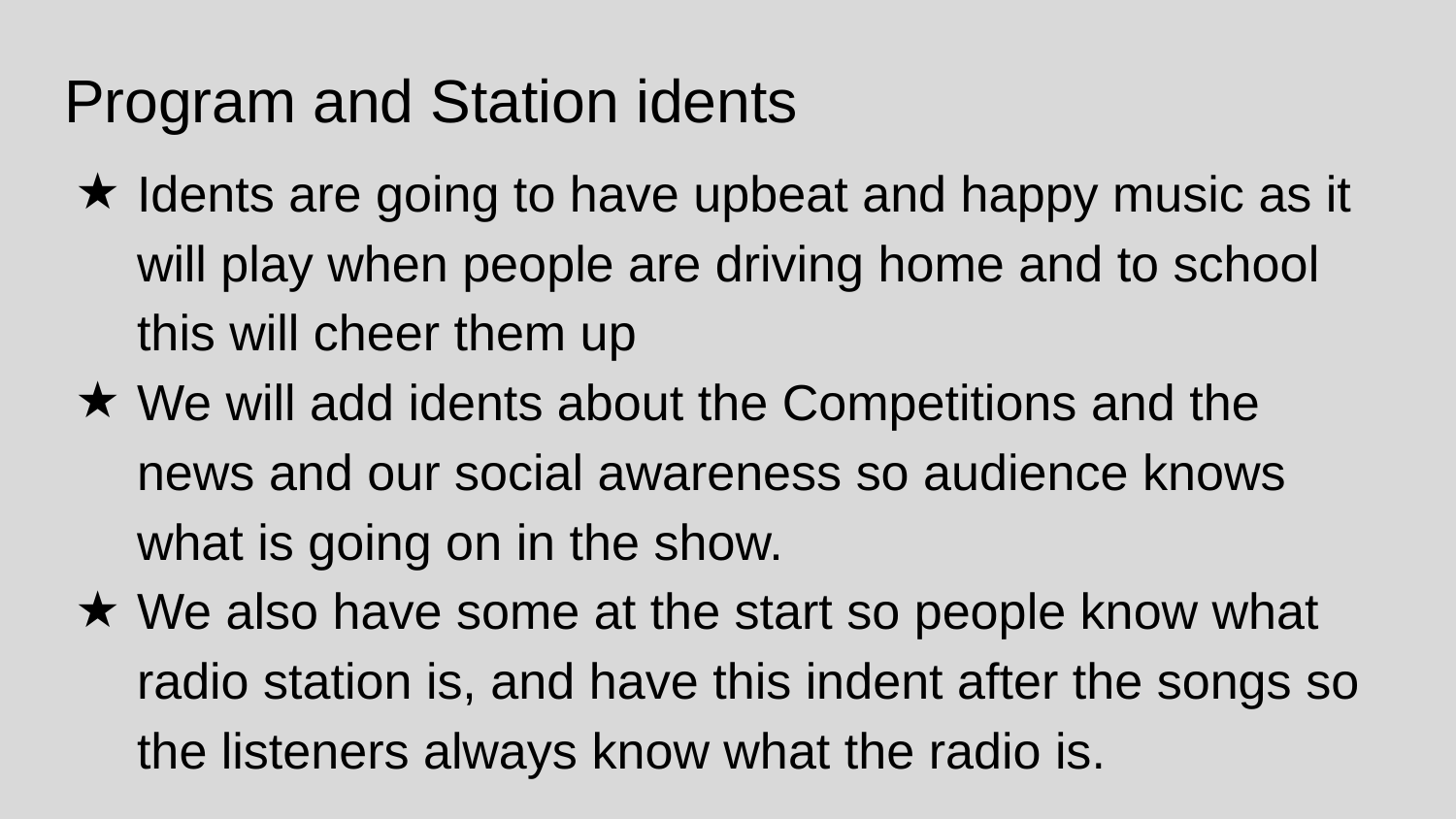

# Program and Station idents
Idents are going to have upbeat and happy music as it will play when people are driving home and to school this will cheer them up
We will add idents about the Competitions and the news and our social awareness so audience knows what is going on in the show.
We also have some at the start so people know what radio station is, and have this indent after the songs so the listeners always know what the radio is.